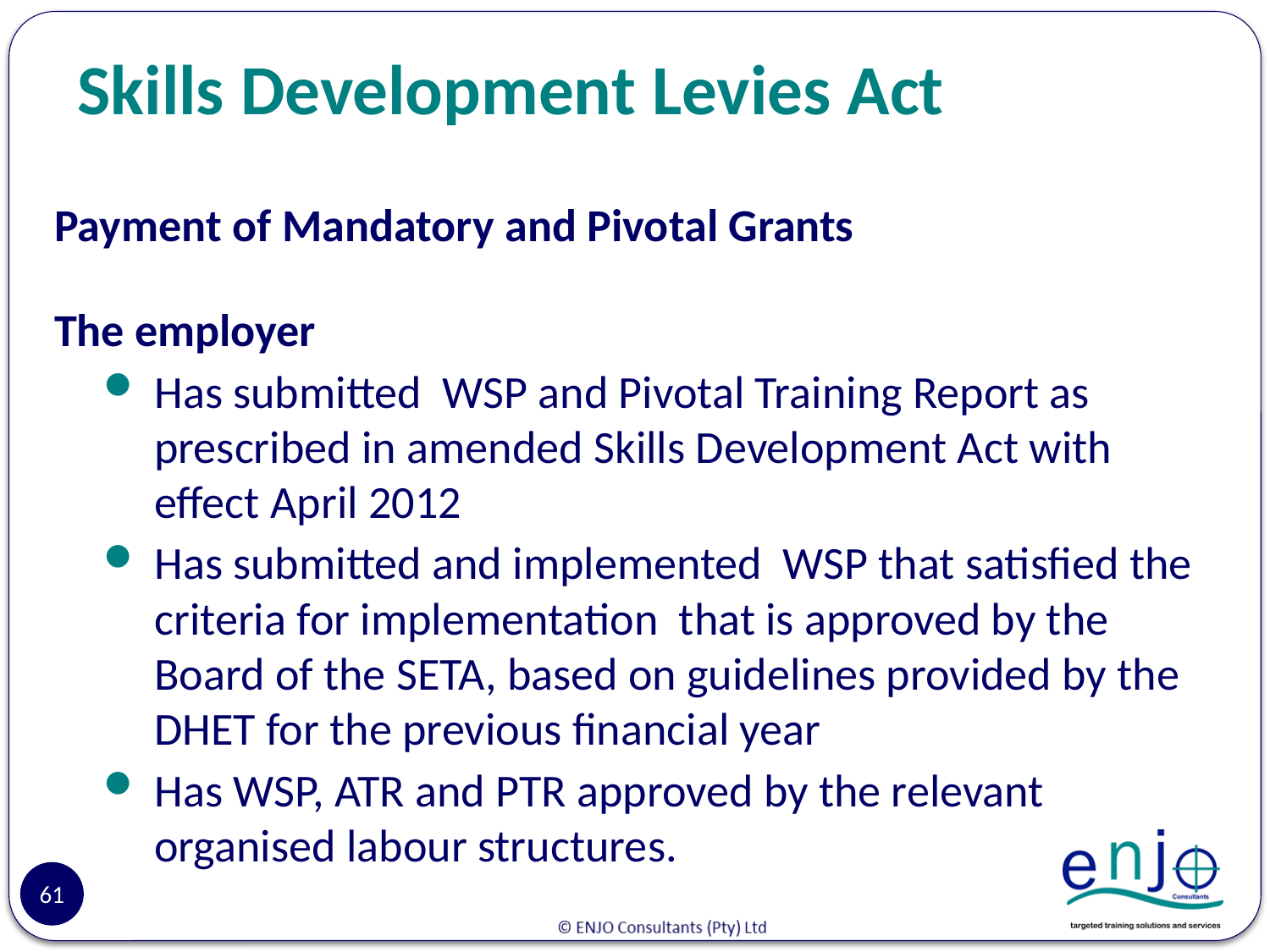

# Skills Development Levies Act
Payment of Mandatory and Pivotal Grants

The employer
Has submitted  WSP and Pivotal Training Report as prescribed in amended Skills Development Act with effect April 2012
Has submitted and implemented  WSP that satisfied the criteria for implementation  that is approved by the Board of the SETA, based on guidelines provided by the DHET for the previous financial year
Has WSP, ATR and PTR approved by the relevant organised labour structures.

61